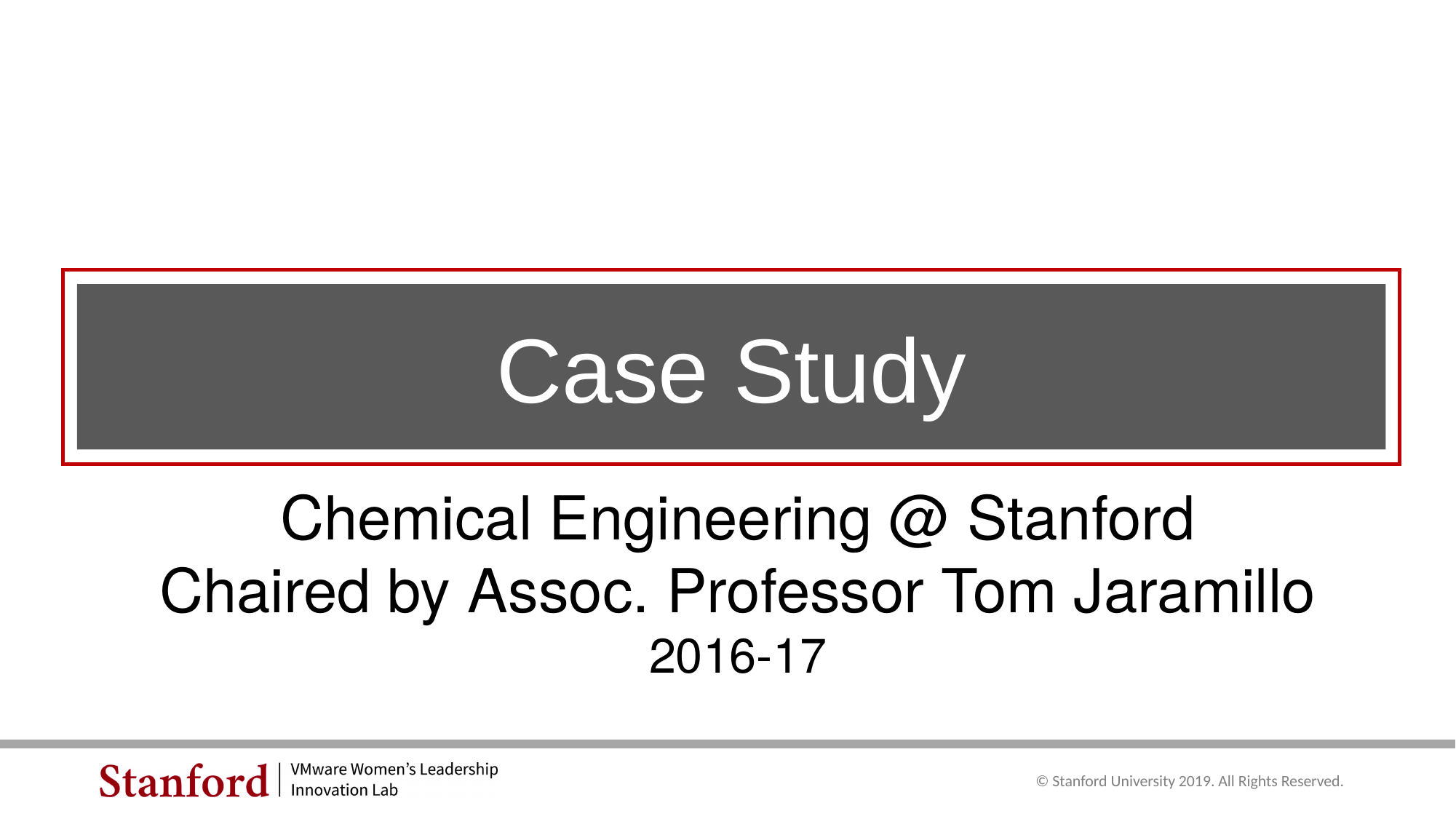

Case Study
Chemical Engineering @ Stanford
Chaired by Assoc. Professor Tom Jaramillo
2016-17